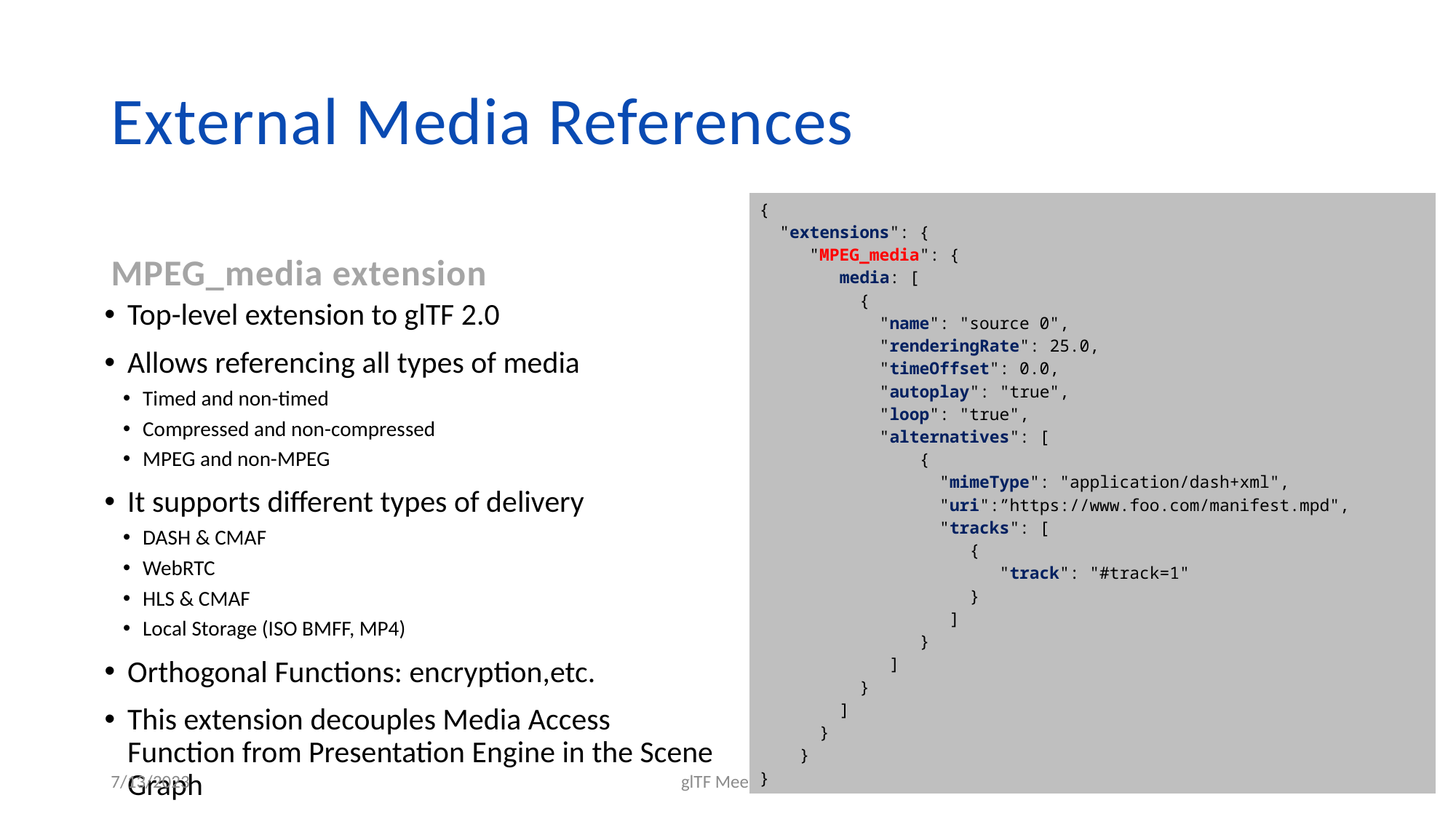

# External Media References
| { "extensions": { "MPEG\_media": { media: [ { "name": "source 0", "renderingRate": 25.0, "timeOffset": 0.0, "autoplay": "true", "loop": "true", "alternatives": [ { "mimeType": "application/dash+xml", "uri":”https://www.foo.com/manifest.mpd", "tracks": [ { "track": "#track=1" } ] } ] } ] } } } |
| --- |
MPEG_media extension

Top-level extension to glTF 2.0
Allows referencing all types of media
Timed and non-timed
Compressed and non-compressed
MPEG and non-MPEG
It supports different types of delivery
DASH & CMAF
WebRTC
HLS & CMAF
Local Storage (ISO BMFF, MP4)
Orthogonal Functions: encryption,etc.
This extension decouples Media Access Function from Presentation Engine in the Scene Graph
7/13/2023
glTF Meetup
23